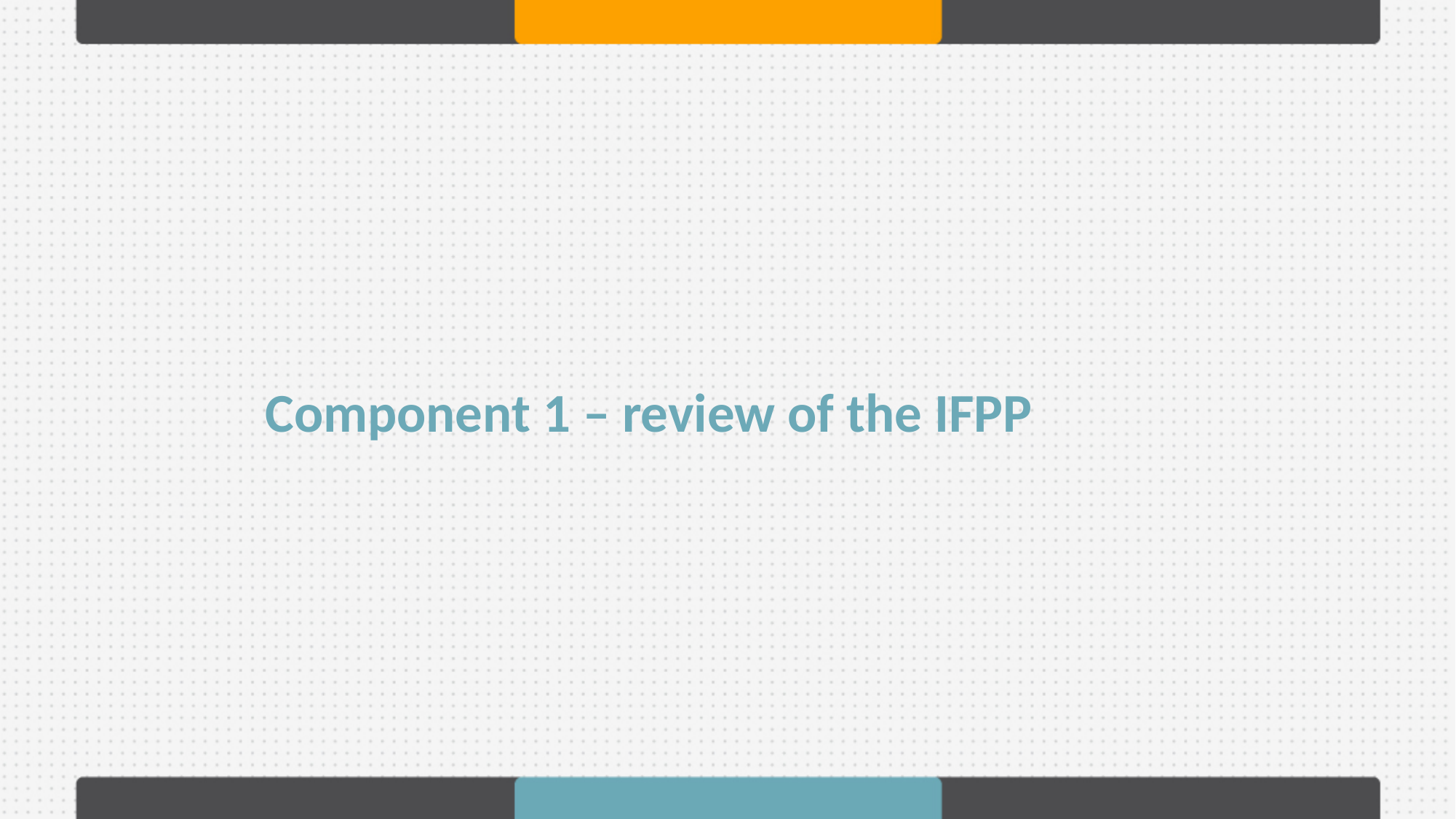

Component 1 – review of the IFPP